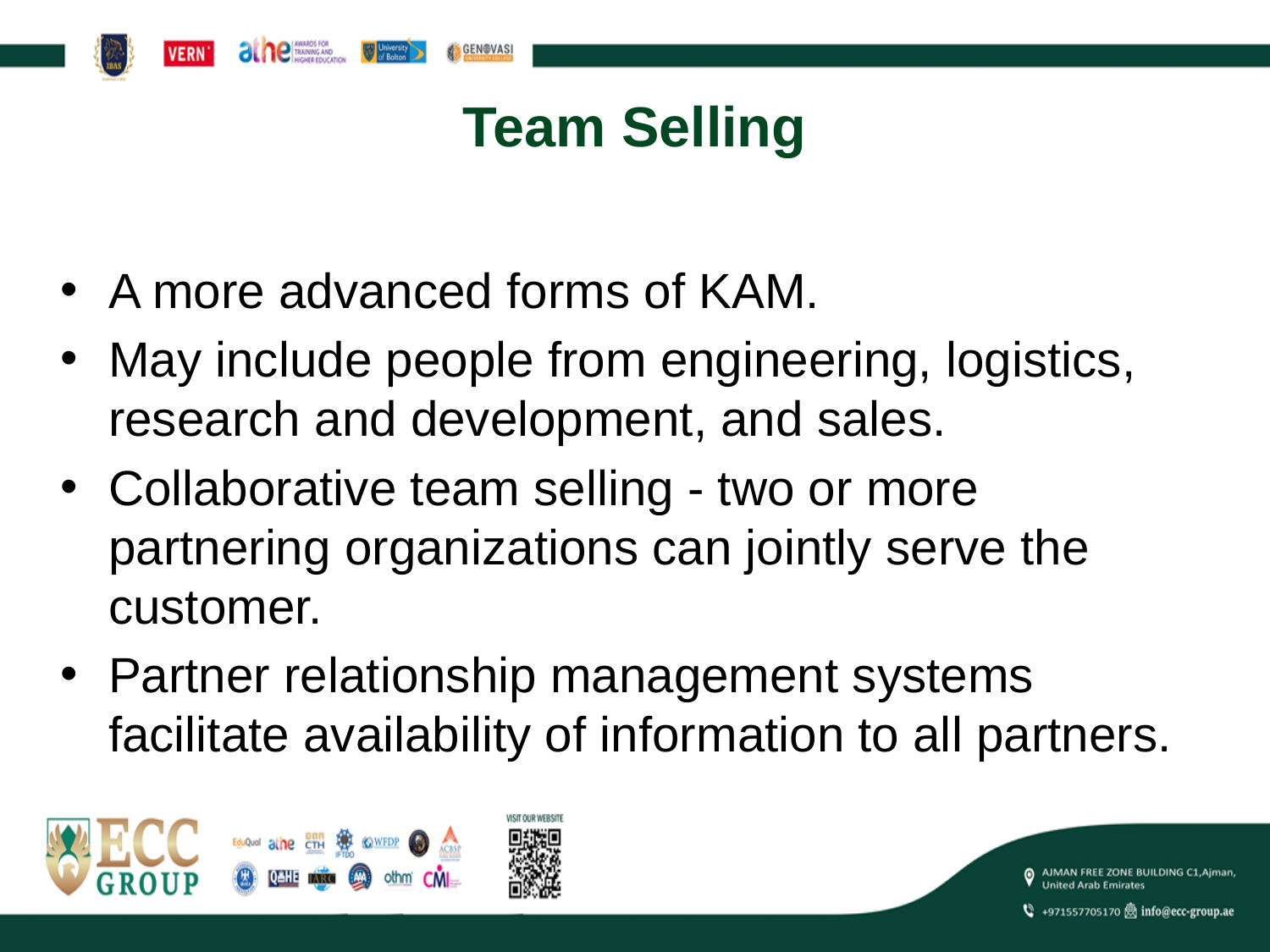

# Team Selling
A more advanced forms of KAM.
May include people from engineering, logistics, research and development, and sales.
Collaborative team selling - two or more partnering organizations can jointly serve the customer.
Partner relationship management systems facilitate availability of information to all partners.